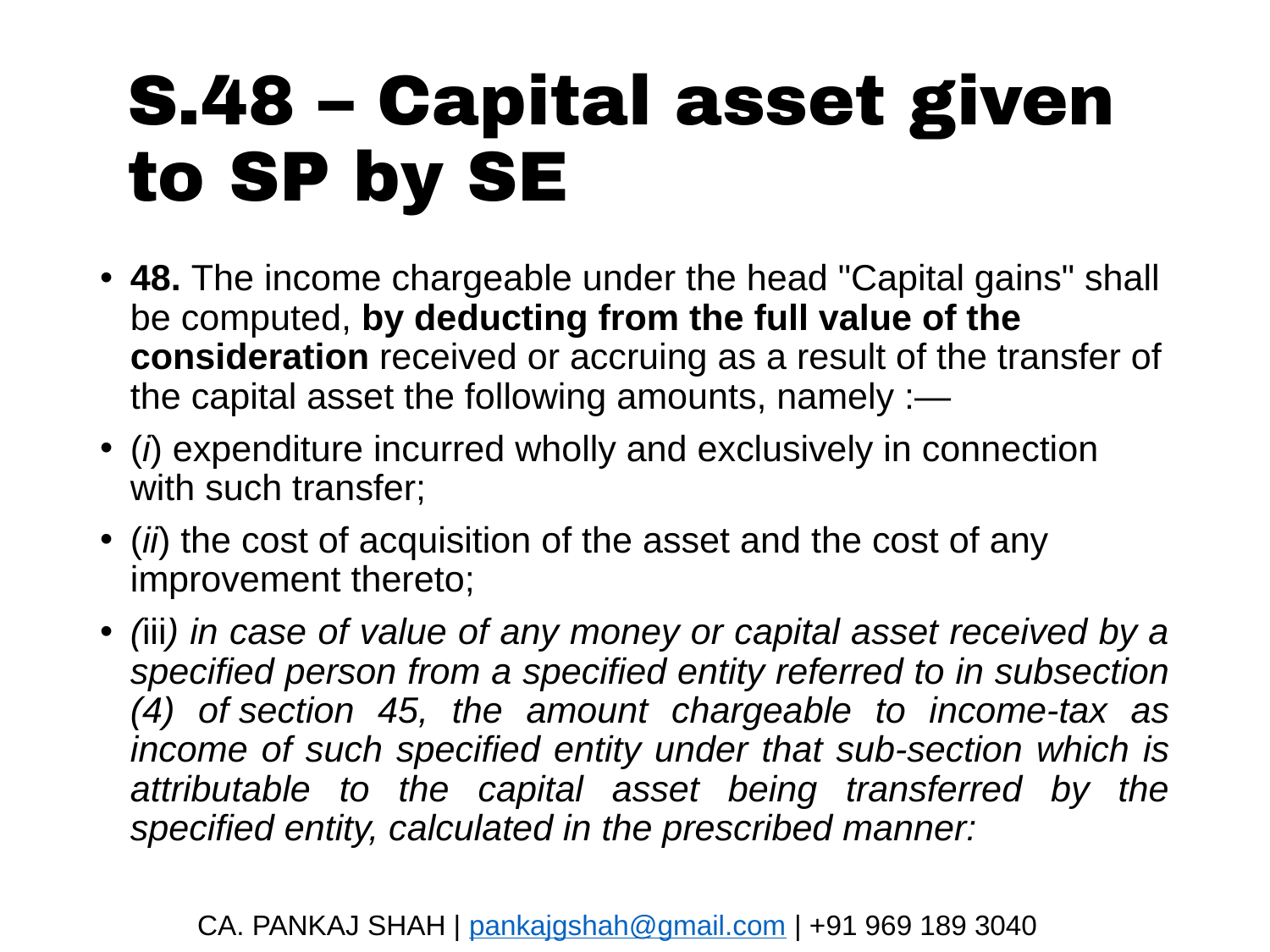

# S.48 – Capital asset given to SP by SE
48. The income chargeable under the head "Capital gains" shall be computed, by deducting from the full value of the consideration received or accruing as a result of the transfer of the capital asset the following amounts, namely :—
(i) expenditure incurred wholly and exclusively in connection with such transfer;
(ii) the cost of acquisition of the asset and the cost of any improvement thereto;
(iii) in case of value of any money or capital asset received by a specified person from a specified entity referred to in subsection (4) of section 45, the amount chargeable to income-tax as income of such specified entity under that sub-section which is attributable to the capital asset being transferred by the specified entity, calculated in the prescribed manner:

CA. PANKAJ SHAH | pankajgshah@gmail.com | +91 969 189 3040